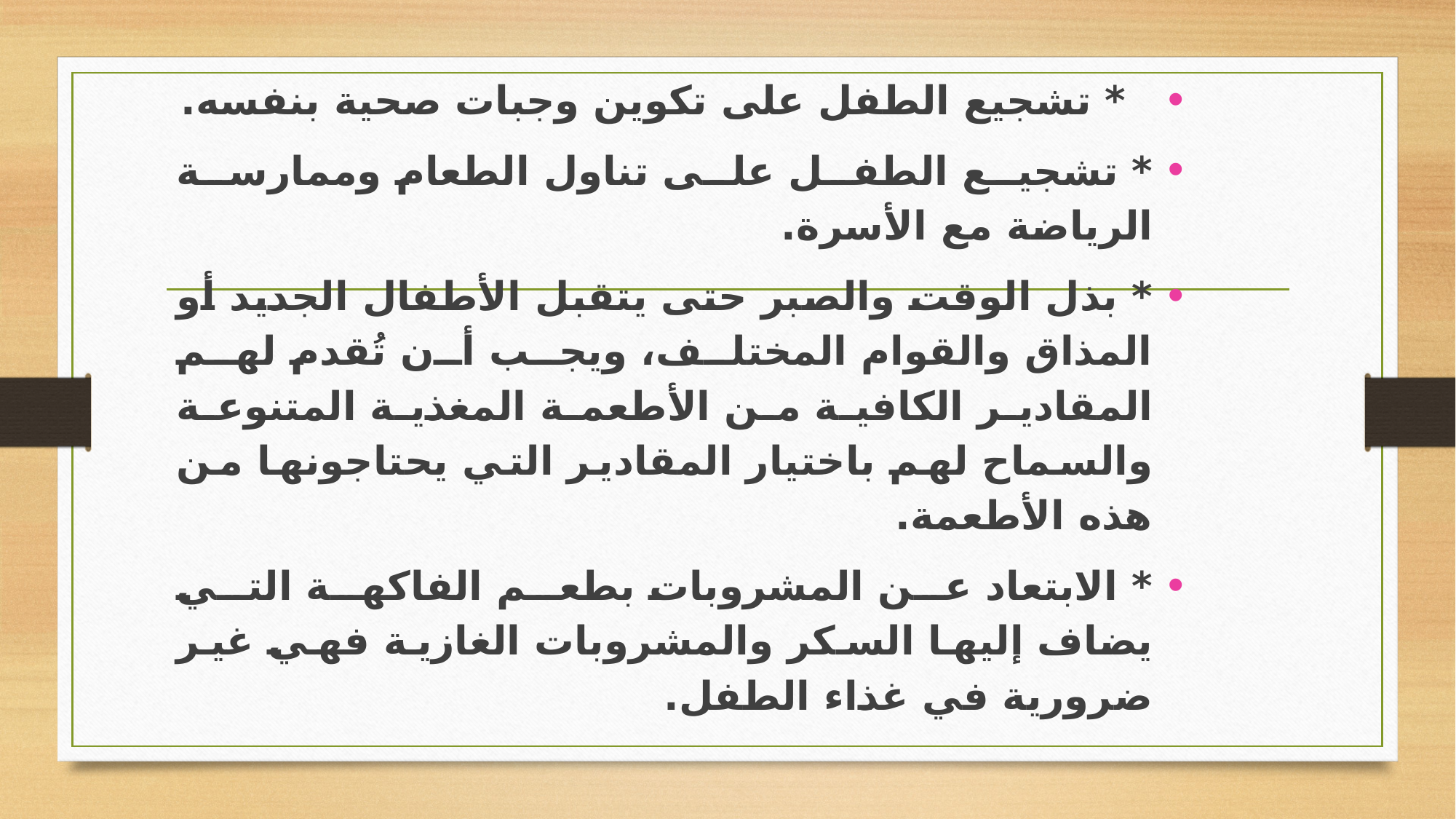

* تشجيع الطفل على تكوين وجبات صحية بنفسه.
* تشجيع الطفل على تناول الطعام وممارسة الرياضة مع الأسرة.
* بذل الوقت والصبر حتى يتقبل الأطفال الجديد أو المذاق والقوام المختلف، ويجب أن تُقدم لهم المقادير الكافية من الأطعمة المغذية المتنوعة والسماح لهم باختيار المقادير التي يحتاجونها من هذه الأطعمة.
* الابتعاد عن المشروبات بطعم الفاكهة التي يضاف إليها السكر والمشروبات الغازية فهي غير ضرورية في غذاء الطفل.